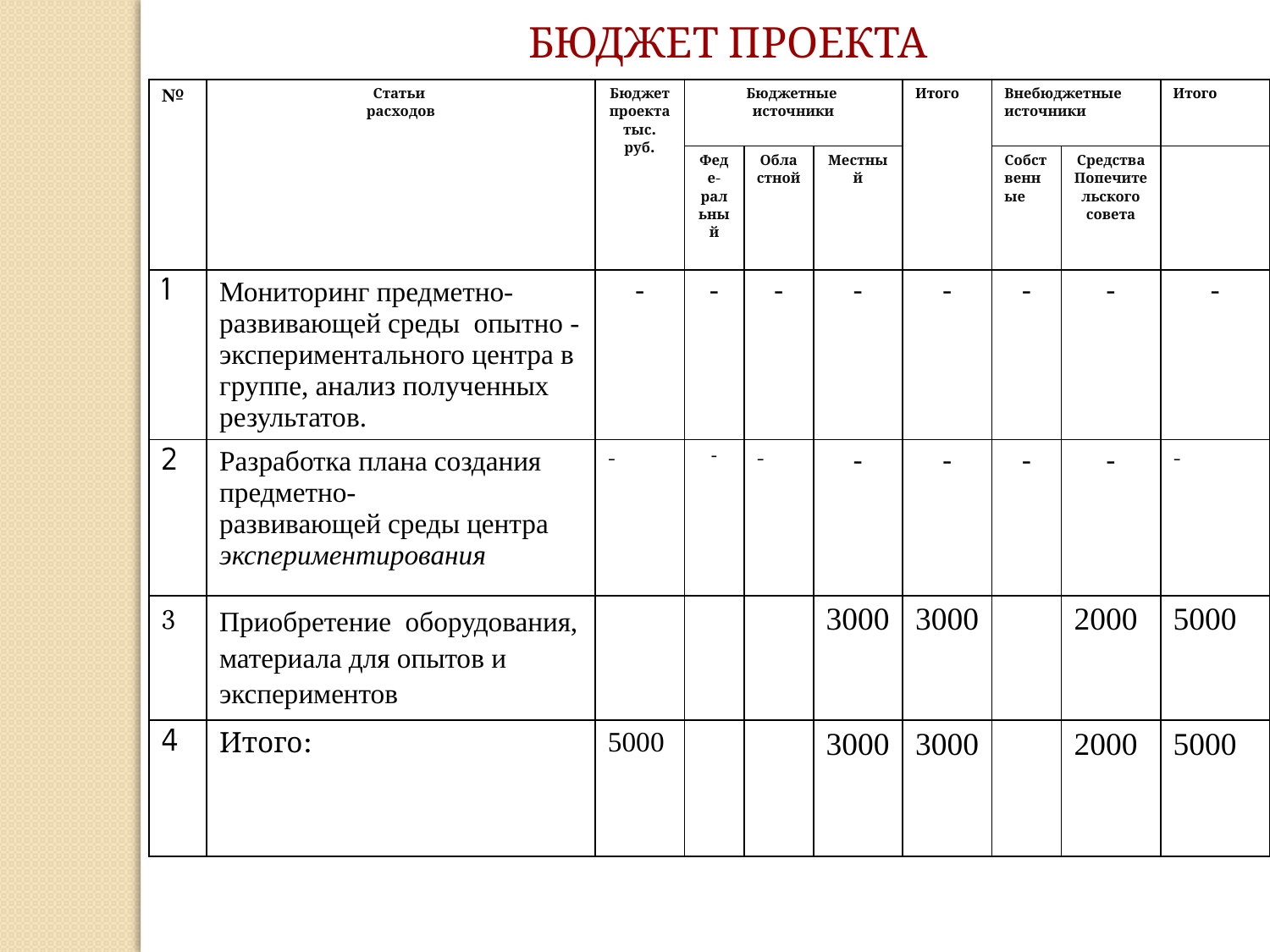

БЮДЖЕТ ПРОЕКТА
| № | Статьи расходов | Бюджет проекта тыс. руб. | Бюджетные источники |  |  | Итого | Внебюджетные источники |  | Итого |
| --- | --- | --- | --- | --- | --- | --- | --- | --- | --- |
|  |  |  | Феде-ральный | Областной | Местный |  | Собственные | Средства Попечительского совета |  |
| 1 | Мониторинг предметно-развивающей среды опытно - экспериментального центра в группе, анализ полученных результатов. | - | - | - | - | - | - | - | - |
| 2 | Разработка плана создания предметно- развивающей среды центра экспериментирования | - | - | - | - | - | - | - | - |
| 3 | Приобретение оборудования, материала для опытов и экспериментов |  |  |  | 3000 | 3000 |  | 2000 | 5000 |
| 4 | Итого: | 5000 |  |  | 3000 | 3000 |  | 2000 | 5000 |
|  |  |  |  |  |  |  |  |  |  |
| --- | --- | --- | --- | --- | --- | --- | --- | --- | --- |
|  |  |  |  |  |  |  |  |  |  |
|  |  |  |  |  |  |  |  |  |  |
|  |  |  |  |  |  |  |  |  |  |
|  |  |  |  |  |  |  |  |  |  |